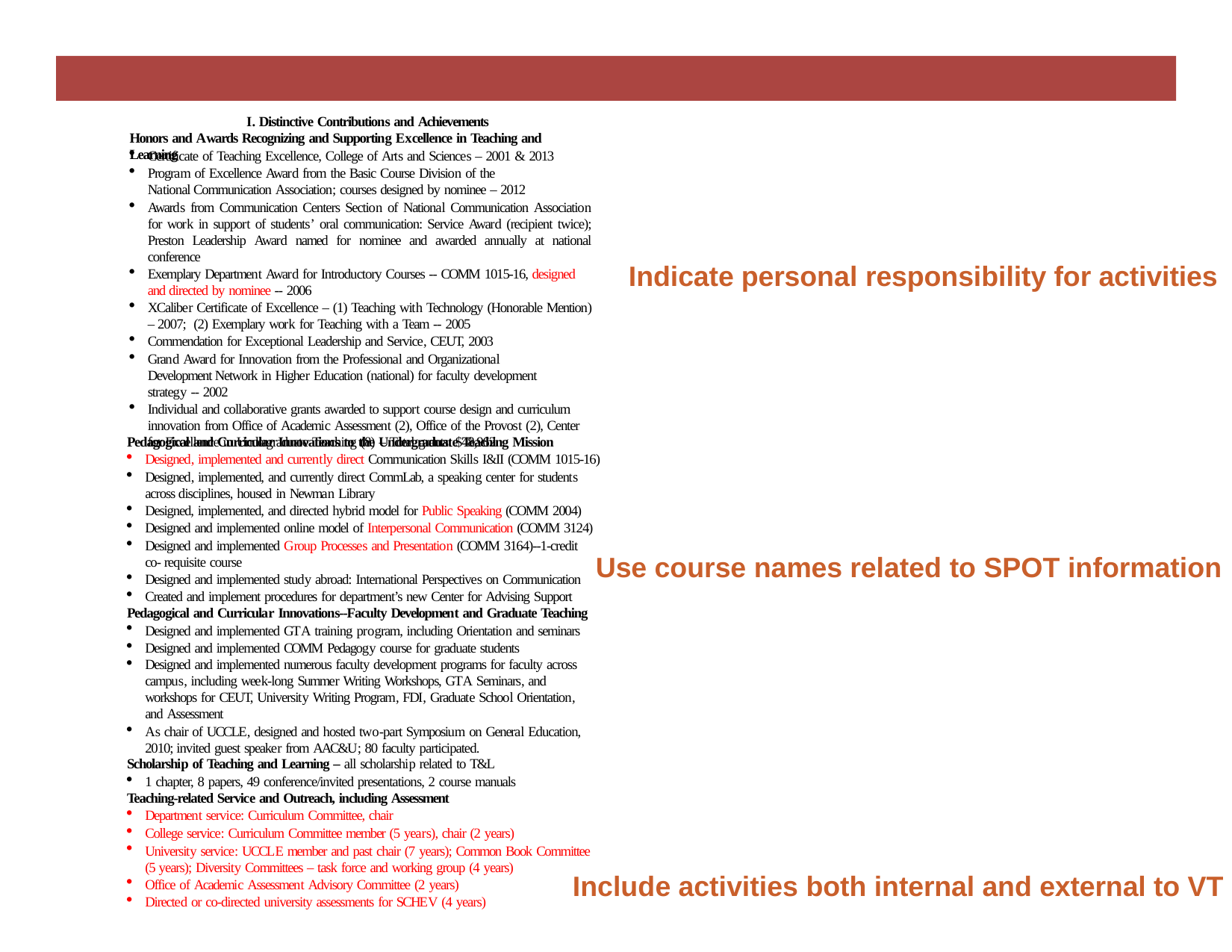

I. Distinctive Contributions and Achievements
Honors and Awards Recognizing and Supporting Excellence in Teaching and Learning
Certificate of Teaching Excellence, College of Arts and Sciences – 2001 & 2013
Program of Excellence Award from the Basic Course Division of the National Communication Association; courses designed by nominee – 2012
Awards from Communication Centers Section of National Communication Association for work in support of students’ oral communication: Service Award (recipient twice); Preston Leadership Award named for nominee and awarded annually at national conference
Exemplary Department Award for Introductory Courses -- COMM 1015-16, designed and directed by nominee -- 2006
XCaliber Certificate of Excellence – (1) Teaching with Technology (Honorable Mention) – 2007;  (2) Exemplary work for Teaching with a Team -- 2005
Commendation for Exceptional Leadership and Service, CEUT, 2003
Grand Award for Innovation from the Professional and Organizational Development Network in Higher Education (national) for faculty development strategy -- 2002
Individual and collaborative grants awarded to support course design and curriculum innovation from Office of Academic Assessment (2), Office of the Provost (2), Center for Excellence in Undergraduate Teaching (8) – Total grants: $48,962
Indicate personal responsibility for activities
Pedagogical and Curricular Innovations to the Undergraduate Teaching Mission
Designed, implemented and currently direct Communication Skills I&II (COMM 1015-16)
Designed, implemented, and currently direct CommLab, a speaking center for students across disciplines, housed in Newman Library
Designed, implemented, and directed hybrid model for Public Speaking (COMM 2004)
Designed and implemented online model of Interpersonal Communication (COMM 3124)
Designed and implemented Group Processes and Presentation (COMM 3164)--1-credit co- requisite course
Designed and implemented study abroad: International Perspectives on Communication
Created and implement procedures for department’s new Center for Advising Support
Pedagogical and Curricular Innovations--Faculty Development and Graduate Teaching
Designed and implemented GTA training program, including Orientation and seminars
Designed and implemented COMM Pedagogy course for graduate students
Designed and implemented numerous faculty development programs for faculty across campus, including week-long Summer Writing Workshops, GTA Seminars, and workshops for CEUT, University Writing Program, FDI, Graduate School Orientation, and Assessment
As chair of UCCLE, designed and hosted two-part Symposium on General Education, 2010; invited guest speaker from AAC&U; 80 faculty participated.
Scholarship of Teaching and Learning – all scholarship related to T&L
1 chapter, 8 papers, 49 conference/invited presentations, 2 course manuals
Teaching-related Service and Outreach, including Assessment
Department service: Curriculum Committee, chair
College service: Curriculum Committee member (5 years), chair (2 years)
University service: UCCLE member and past chair (7 years); Common Book Committee (5 years); Diversity Committees – task force and working group (4 years)
Office of Academic Assessment Advisory Committee (2 years)
Directed or co-directed university assessments for SCHEV (4 years)
Use course names related to SPOT information
Include activities both internal and external to VT